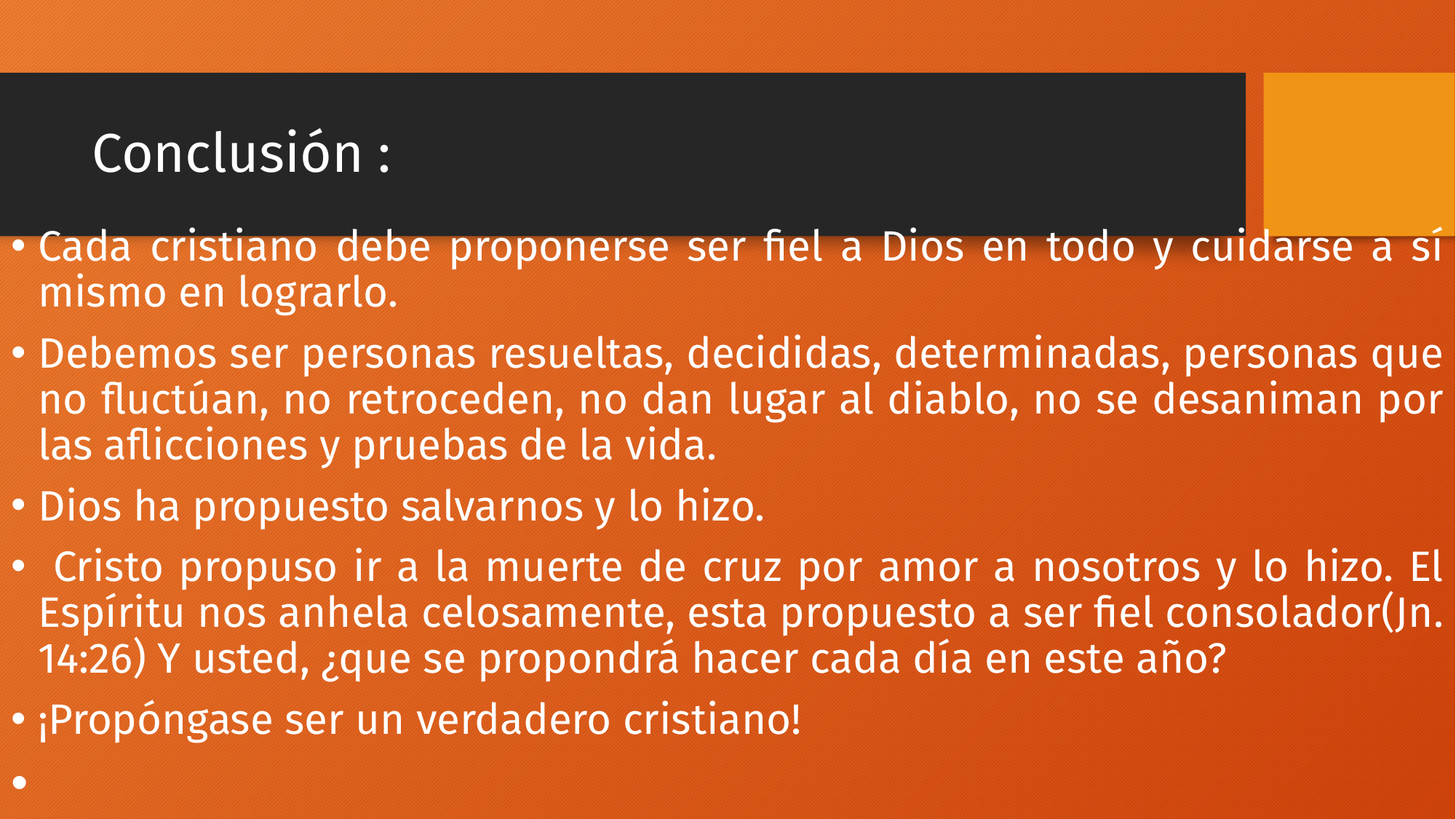

# Conclusión :
Cada cristiano debe proponerse ser fiel a Dios en todo y cuidarse a sí mismo en lograrlo.
Debemos ser personas resueltas, decididas, determinadas, personas que no fluctúan, no retroceden, no dan lugar al diablo, no se desaniman por las aflicciones y pruebas de la vida.
Dios ha propuesto salvarnos y lo hizo.
 Cristo propuso ir a la muerte de cruz por amor a nosotros y lo hizo. El Espíritu nos anhela celosamente, esta propuesto a ser fiel consolador(Jn. 14:26) Y usted, ¿que se propondrá hacer cada día en este año?
¡Propóngase ser un verdadero cristiano!